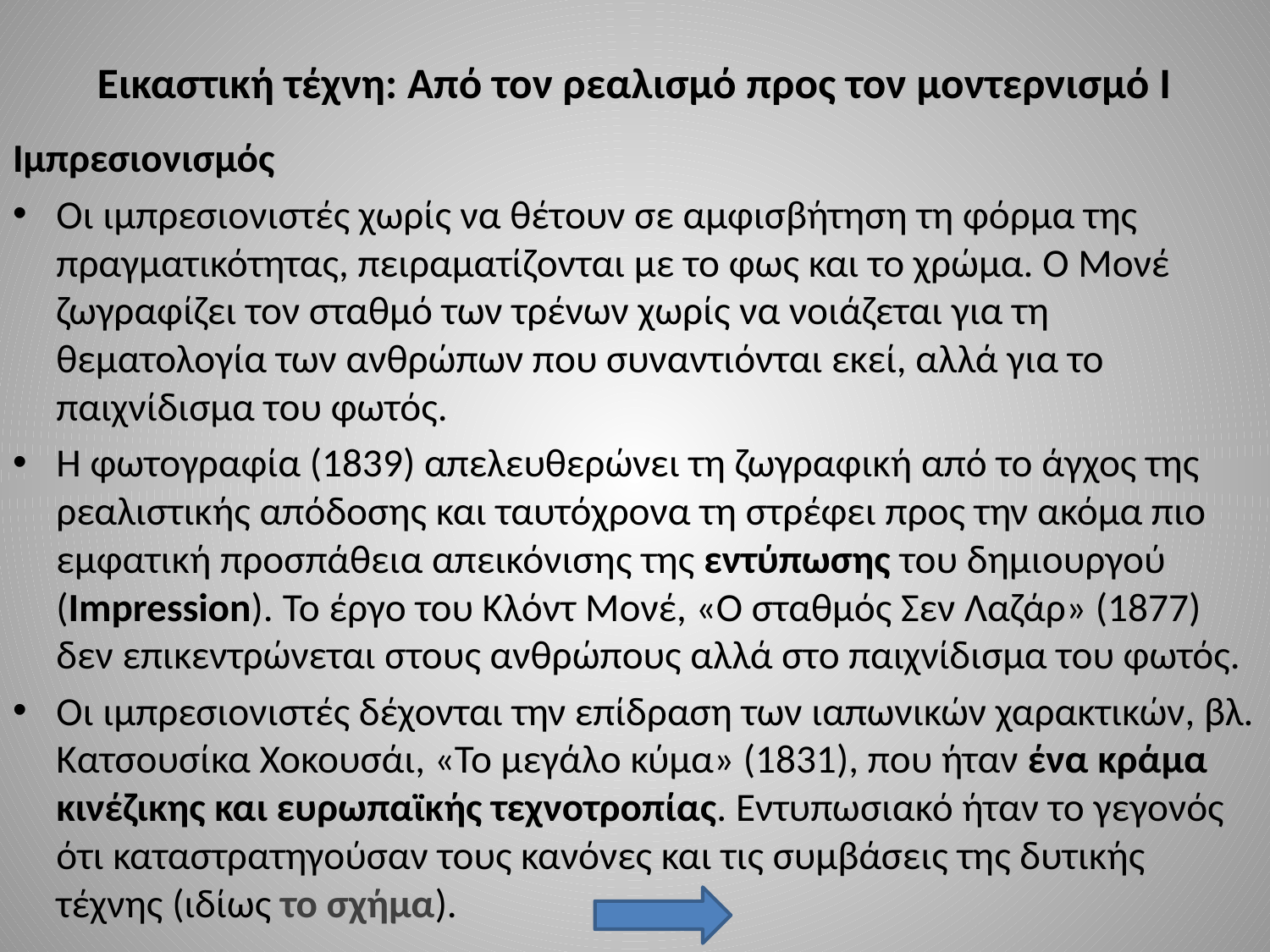

# Εικαστική τέχνη: Από τον ρεαλισμό προς τον μοντερνισμό Ι
Ιμπρεσιονισμός
Οι ιμπρεσιονιστές χωρίς να θέτουν σε αμφισβήτηση τη φόρμα της πραγματικότητας, πειραματίζονται με το φως και το χρώμα. Ο Μονέ ζωγραφίζει τον σταθμό των τρένων χωρίς να νοιάζεται για τη θεματολογία των ανθρώπων που συναντιόνται εκεί, αλλά για το παιχνίδισμα του φωτός.
Η φωτογραφία (1839) απελευθερώνει τη ζωγραφική από το άγχος της ρεαλιστικής απόδοσης και ταυτόχρονα τη στρέφει προς την ακόμα πιο εμφατική προσπάθεια απεικόνισης της εντύπωσης του δημιουργού (Impression). Το έργο του Κλόντ Μονέ, «Ο σταθμός Σεν Λαζάρ» (1877) δεν επικεντρώνεται στους ανθρώπους αλλά στο παιχνίδισμα του φωτός.
Οι ιμπρεσιονιστές δέχονται την επίδραση των ιαπωνικών χαρακτικών, βλ. Κατσουσίκα Χοκουσάι, «Το μεγάλο κύμα» (1831), που ήταν ένα κράμα κινέζικης και ευρωπαϊκής τεχνοτροπίας. Εντυπωσιακό ήταν το γεγονός ότι καταστρατηγούσαν τους κανόνες και τις συμβάσεις της δυτικής τέχνης (ιδίως το σχήμα).